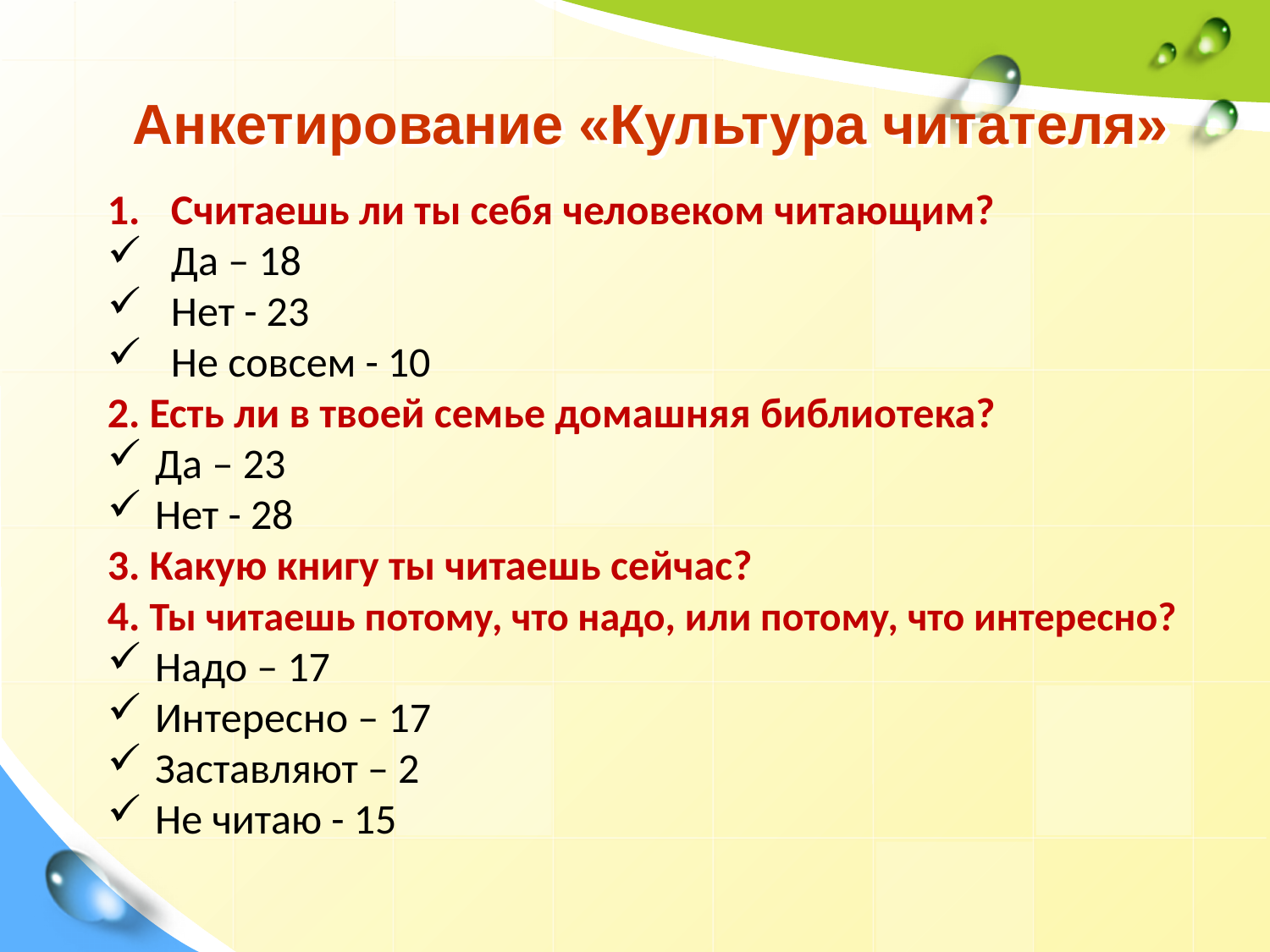

# Анкетирование «Культура читателя»
Считаешь ли ты себя человеком читающим?
Да – 18
Нет - 23
Не совсем - 10
2. Есть ли в твоей семье домашняя библиотека?
Да – 23
Нет - 28
3. Какую книгу ты читаешь сейчас?
4. Ты читаешь потому, что надо, или потому, что интересно?
Надо – 17
Интересно – 17
Заставляют – 2
Не читаю - 15